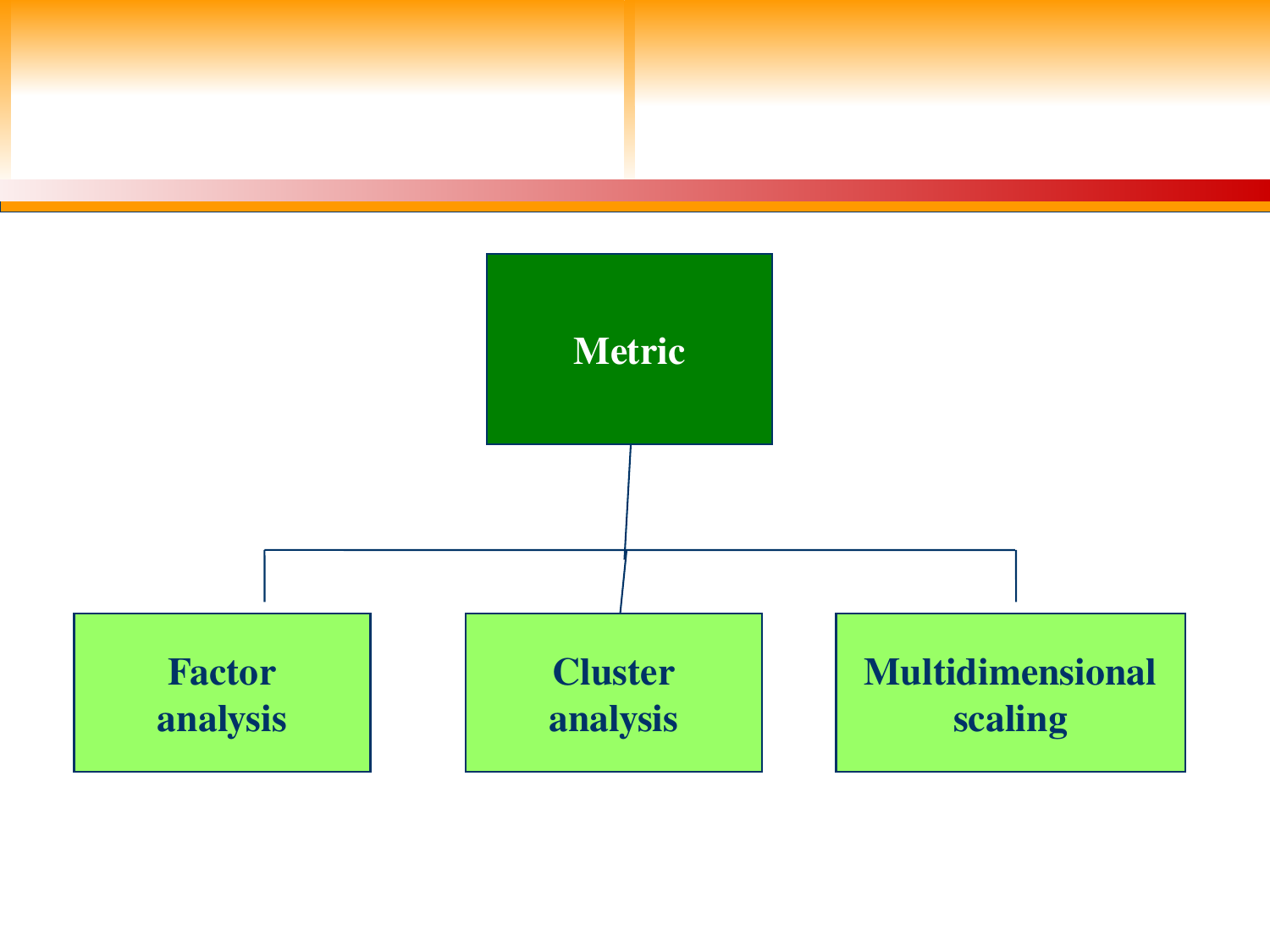

Metric

Factor
analysis
Cluster
analysis
Multidimensional
scaling